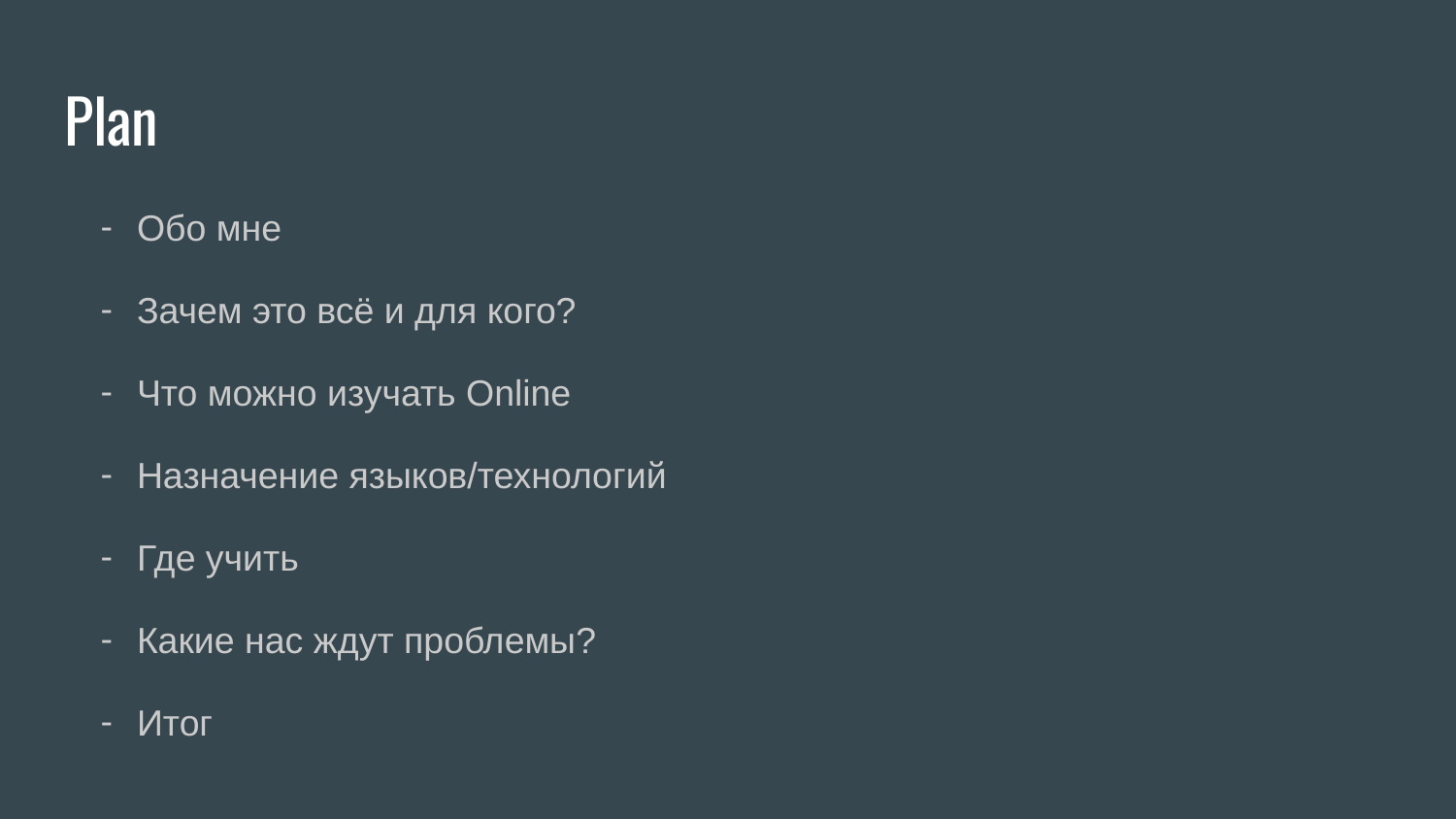

# Plan

Обо мне
Зачем это всё и для кого?
Что можно изучать Online
Назначение языков/технологий
Где учить
Какие нас ждут проблемы?
Итог